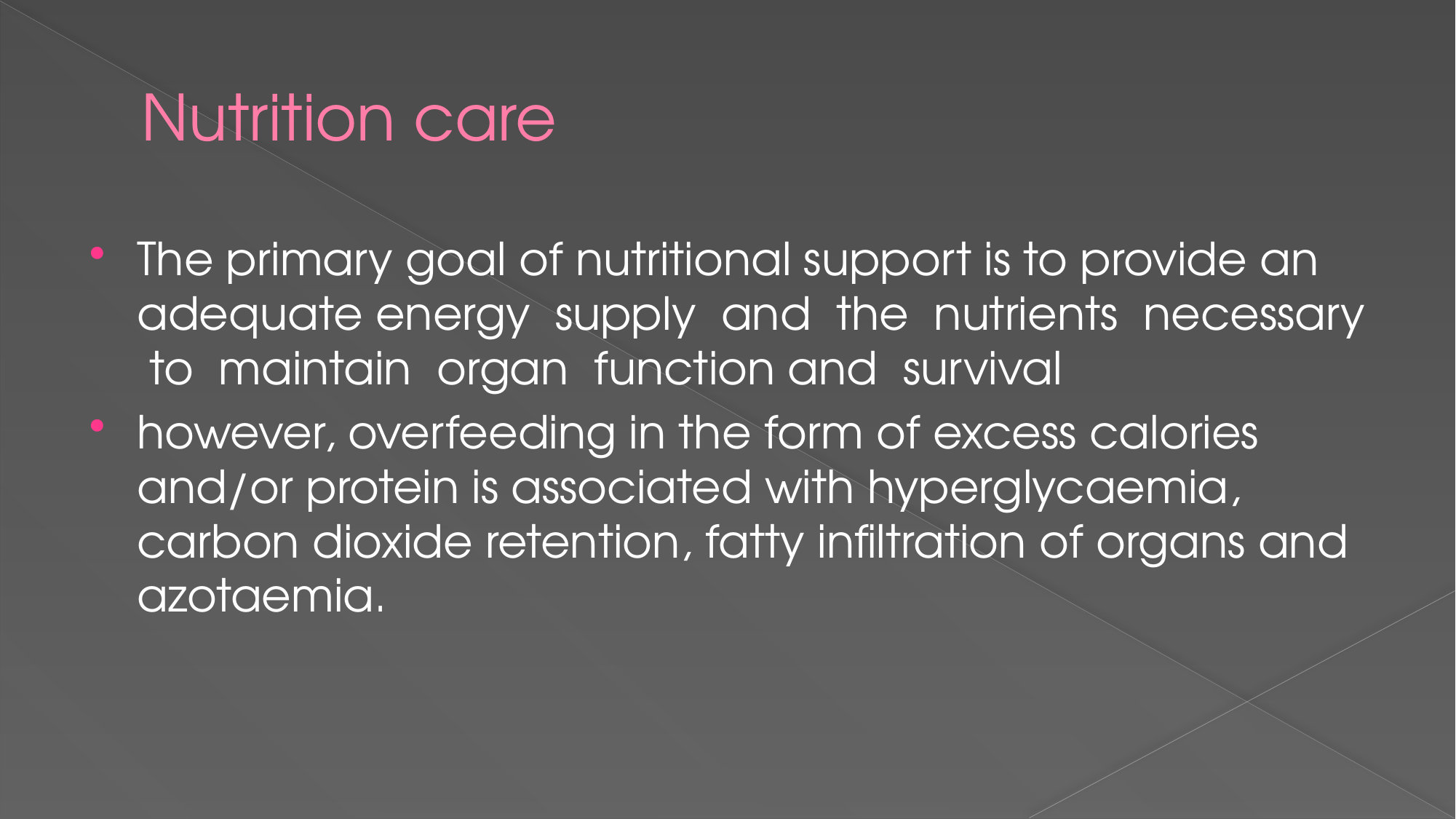

# Nutrition care
The primary goal of nutritional support is to provide an adequate energy  supply  and  the  nutrients  necessary  to  maintain  organ  function and  survival
however, overfeeding in the form of excess calories and/or protein is associated with hyperglycaemia, carbon dioxide retention, fatty infiltration of organs and azotaemia.